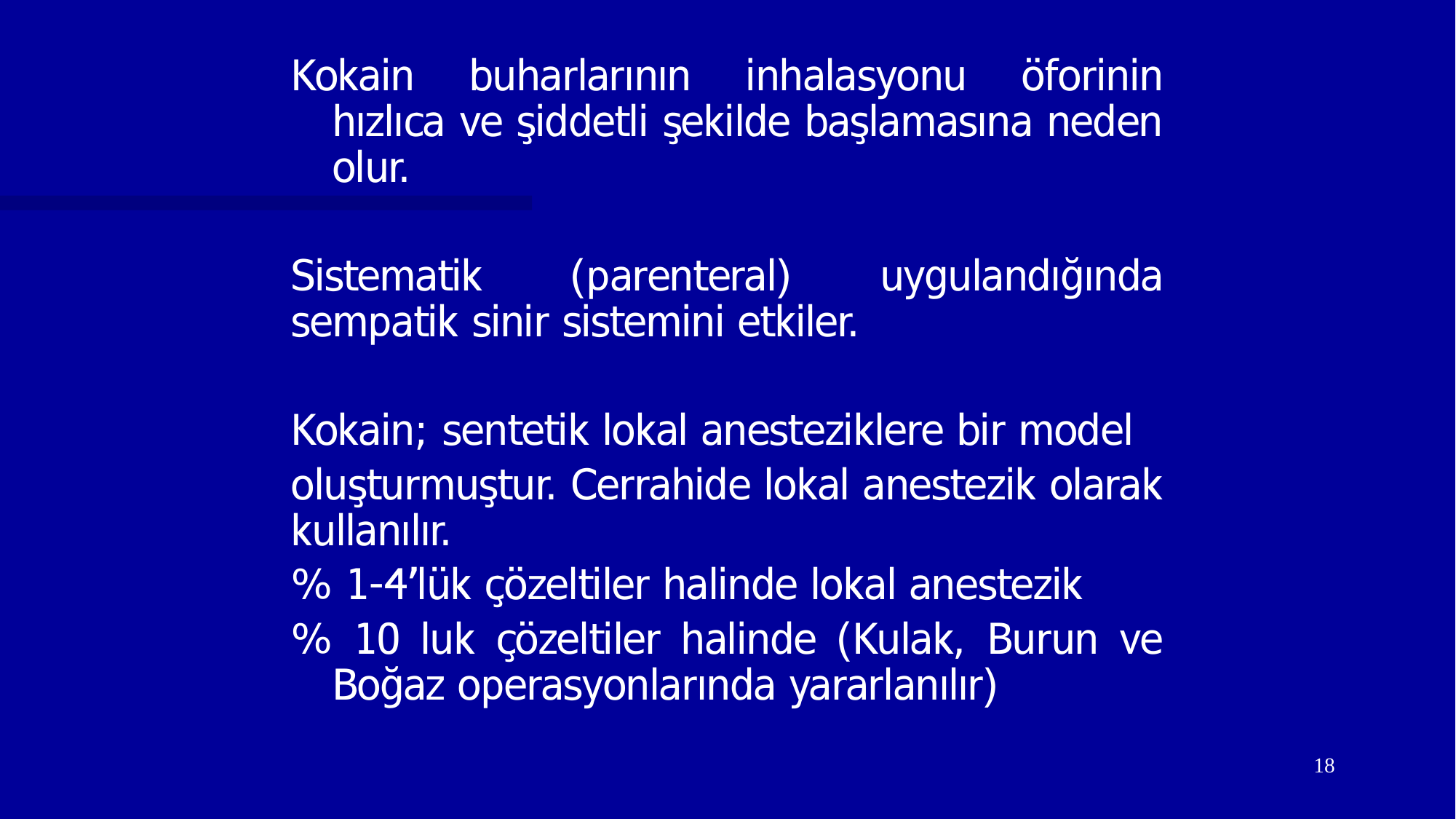

Kokain buharlarının inhalasyonu öforinin hızlıca ve şiddetli şekilde başlamasına neden olur.

Sistematik (parenteral) uygulandığında sempatik sinir sistemini etkiler.

Kokain; sentetik lokal anesteziklere bir model
oluşturmuştur. Cerrahide lokal anestezik olarak kullanılır.
% 1-4’lük çözeltiler halinde lokal anestezik
% 10 luk çözeltiler halinde (Kulak, Burun ve Boğaz operasyonlarında yararlanılır)

18